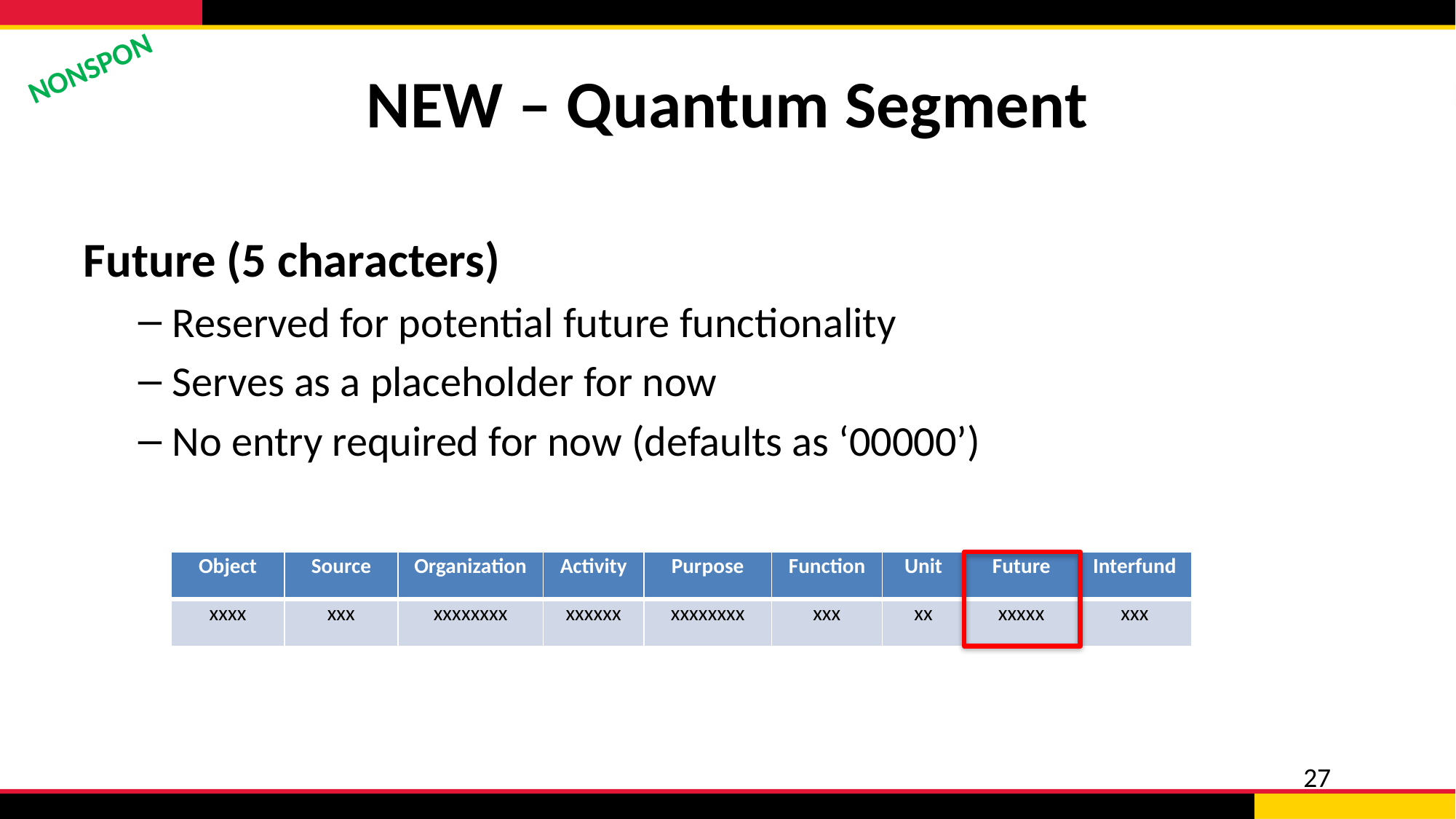

# NEW – Quantum Segment
NONSPON
Future (5 characters)
Reserved for potential future functionality
Serves as a placeholder for now
No entry required for now (defaults as ‘00000’)

| Object | Source | Organization | Activity | Purpose | Function | Unit | Future | Interfund |
| --- | --- | --- | --- | --- | --- | --- | --- | --- |
| xxxx | xxx | xxxxxxxx | xxxxxx | xxxxxxxx | xxx | xx | xxxxx | xxx |